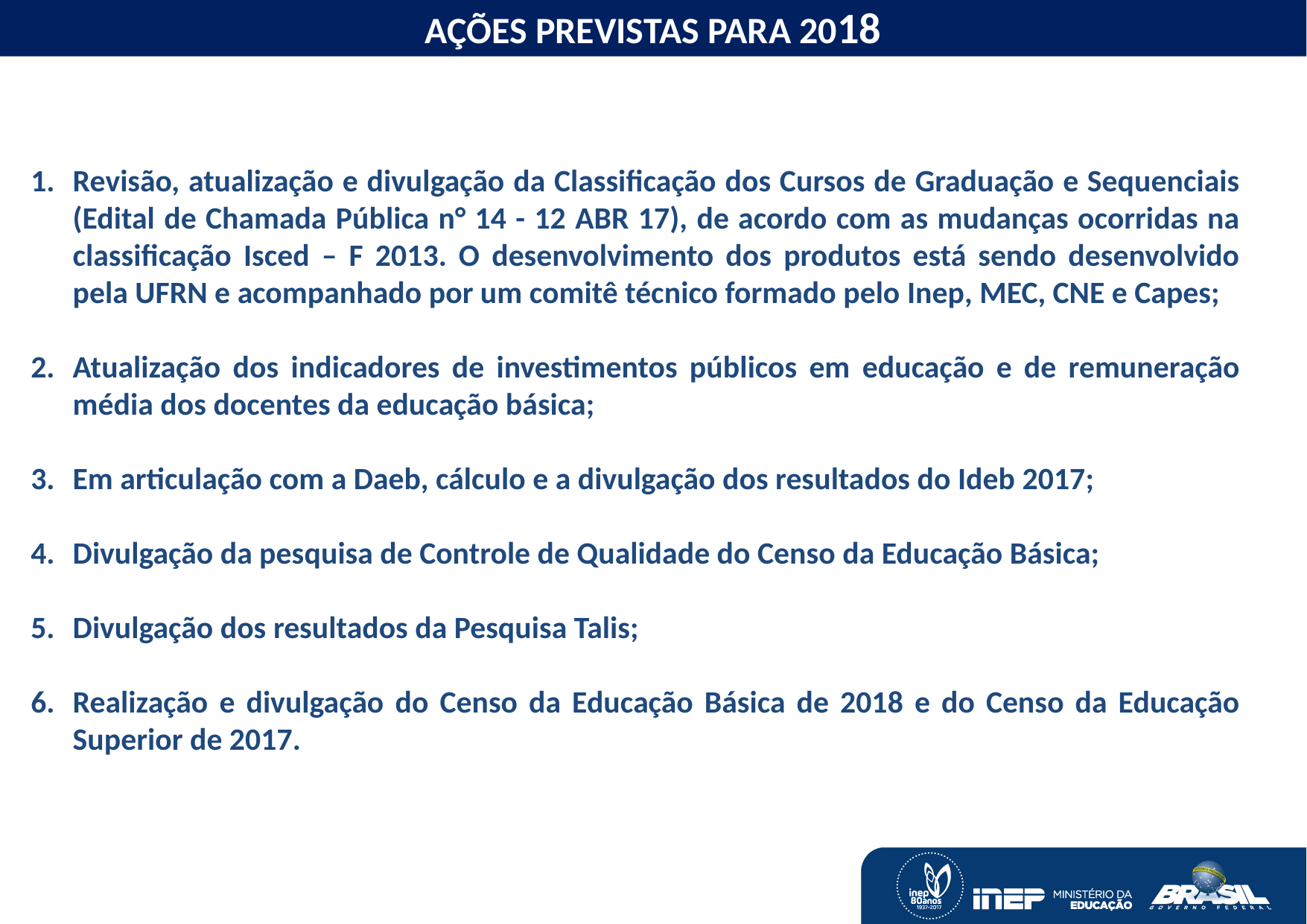

O MONITORAMENTO DAS METAS DO PNE
AÇÕES PREVISTAS PARA 2018

Revisão, atualização e divulgação da Classificação dos Cursos de Graduação e Sequenciais (Edital de Chamada Pública n° 14 - 12 ABR 17), de acordo com as mudanças ocorridas na classificação Isced – F 2013. O desenvolvimento dos produtos está sendo desenvolvido pela UFRN e acompanhado por um comitê técnico formado pelo Inep, MEC, CNE e Capes;

Atualização dos indicadores de investimentos públicos em educação e de remuneração média dos docentes da educação básica;

Em articulação com a Daeb, cálculo e a divulgação dos resultados do Ideb 2017;

Divulgação da pesquisa de Controle de Qualidade do Censo da Educação Básica;

Divulgação dos resultados da Pesquisa Talis;

Realização e divulgação do Censo da Educação Básica de 2018 e do Censo da Educação Superior de 2017.